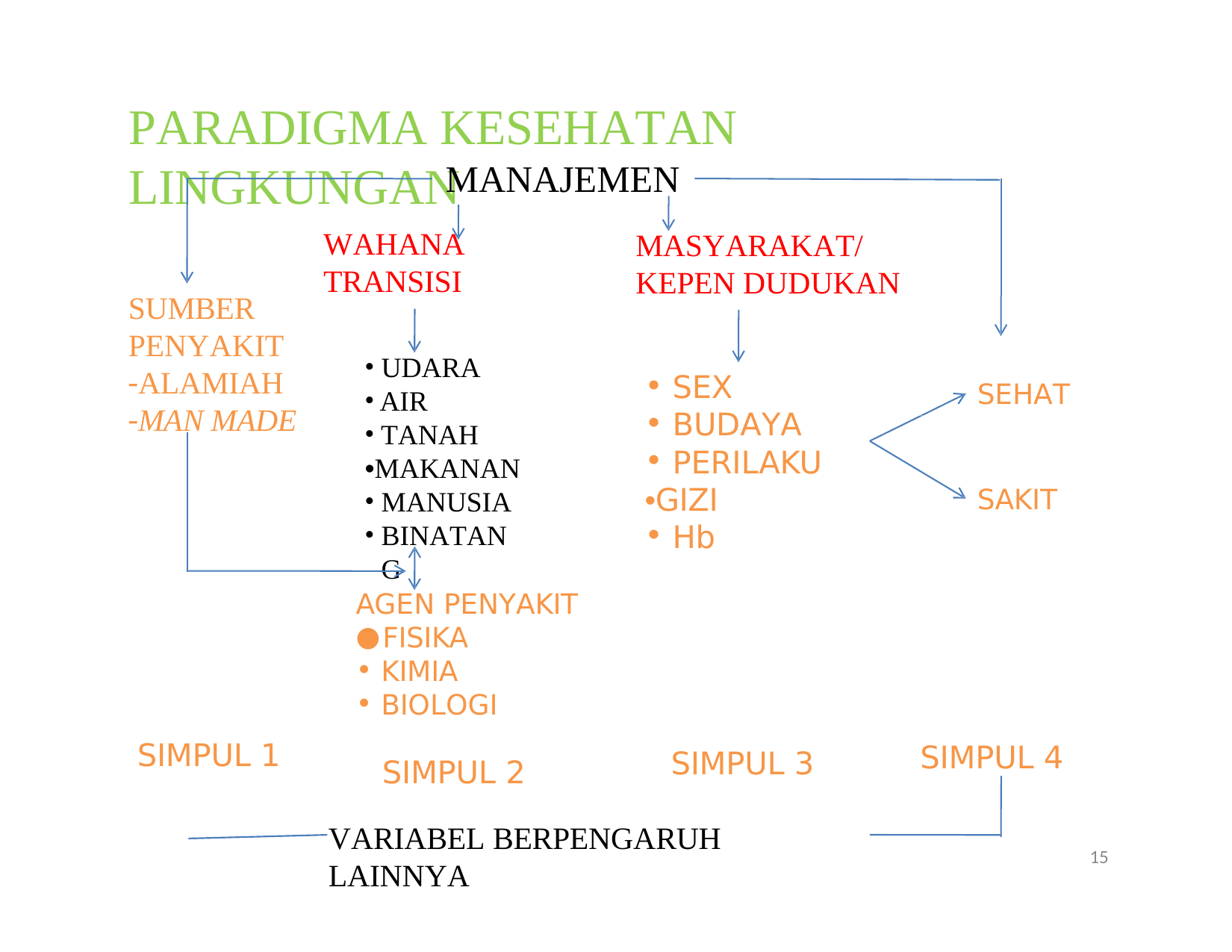

PARADIGMA KESEHATAN LINGKUNGAN
MANAJEMEN

WAHANA
TRANSISI PENYAKIT
MASYARAKAT/KEPEN DUDUKAN
SUMBER

PENYAKIT
‐ALAMIAH
‐MAN MADE
UDARA
AIR
TANAH
•MAKANAN
MANUSIA
BINATANG
SEX
BUDAYA
PERILAKU
•GIZI
Hb
SEHAT

SAKIT

AGEN PENYAKIT
FISIKA
KIMIA
BIOLOGI
SIMPUL 1
SIMPUL 4
SIMPUL 3
SIMPUL 2

VARIABEL BERPENGARUH LAINNYA

15